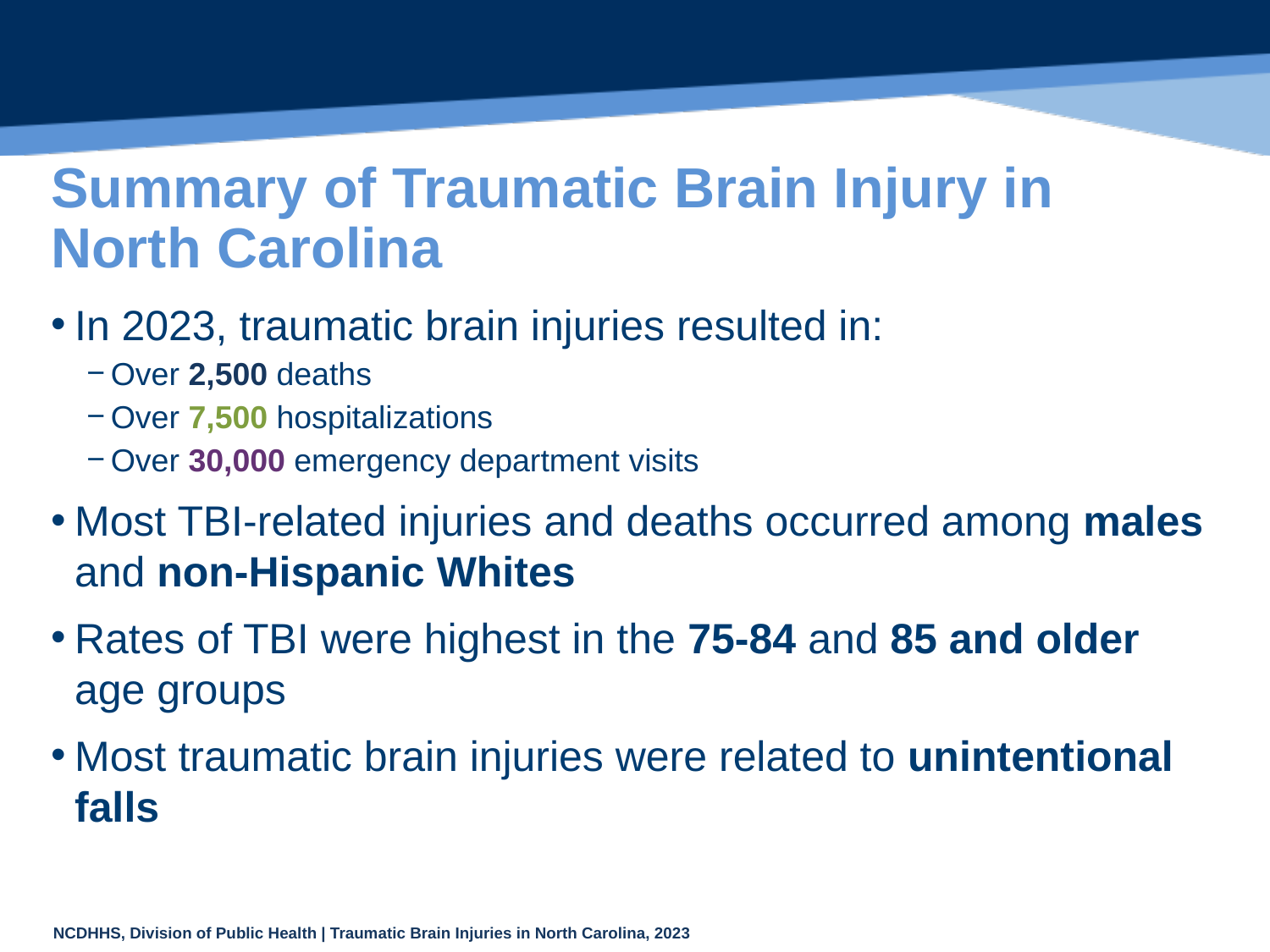

# Summary of Traumatic Brain Injury in North Carolina
In 2023, traumatic brain injuries resulted in:
Over 2,500 deaths
Over 7,500 hospitalizations
Over 30,000 emergency department visits
Most TBI-related injuries and deaths occurred among males and non-Hispanic Whites
Rates of TBI were highest in the 75-84 and 85 and older age groups
Most traumatic brain injuries were related to unintentional falls